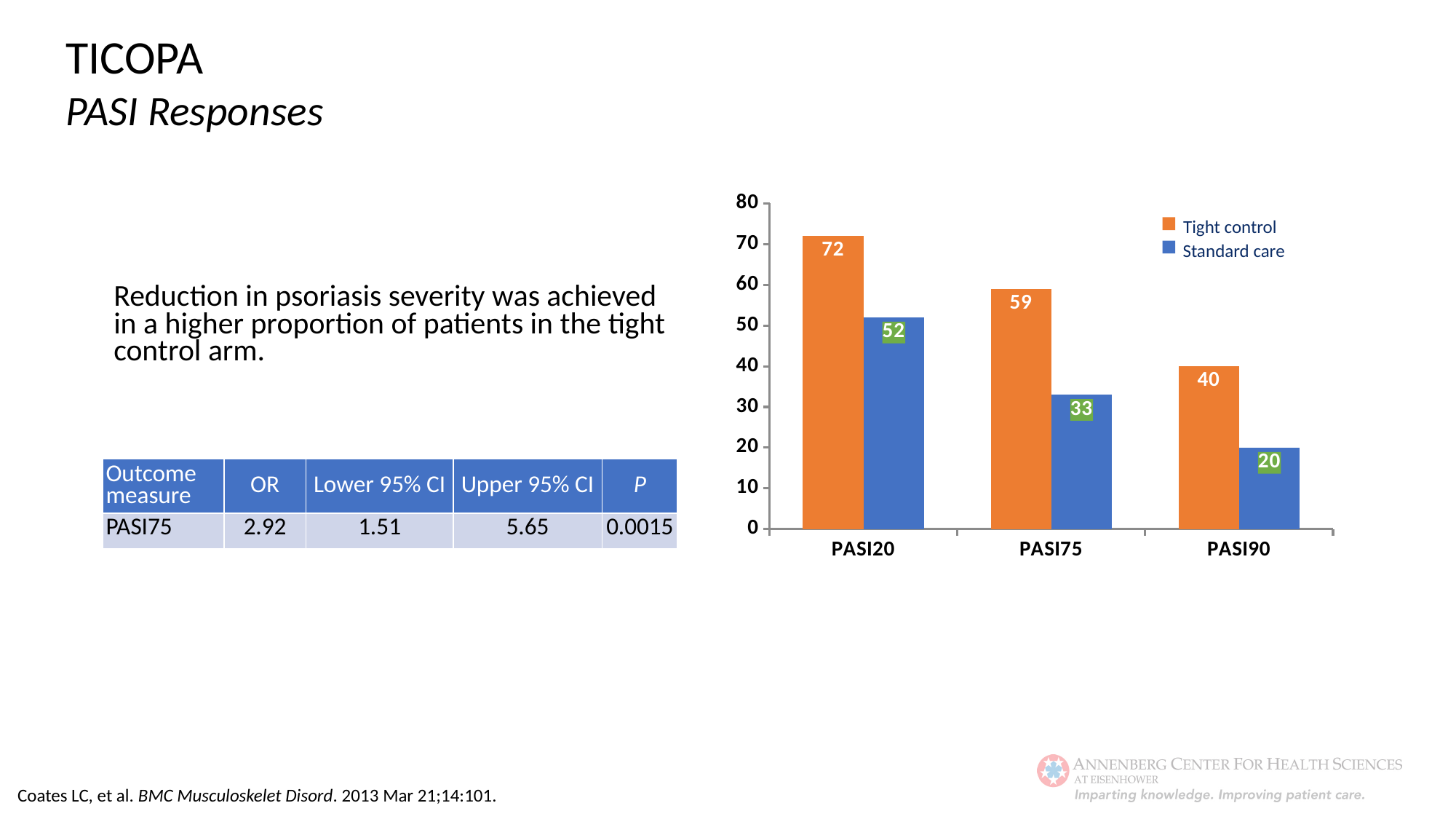

TICOPA
PASI Responses

### Chart

| Category | Tight control | Standard care |
|---|---|---|
| PASI20 | 72.0 | 52.0 |
| PASI75 | 59.0 | 33.0 |
| PASI90 | 40.0 | 20.0 |
Tight control

Standard care

Reduction in psoriasis severity was achieved in a higher proportion of patients in the tight control arm.
| Outcome measure | OR | Lower 95% CI | Upper 95% CI | P |
| --- | --- | --- | --- | --- |
| PASI75 | 2.92 | 1.51 | 5.65 | 0.0015 |
Coates LC, et al. BMC Musculoskelet Disord. 2013 Mar 21;14:101.